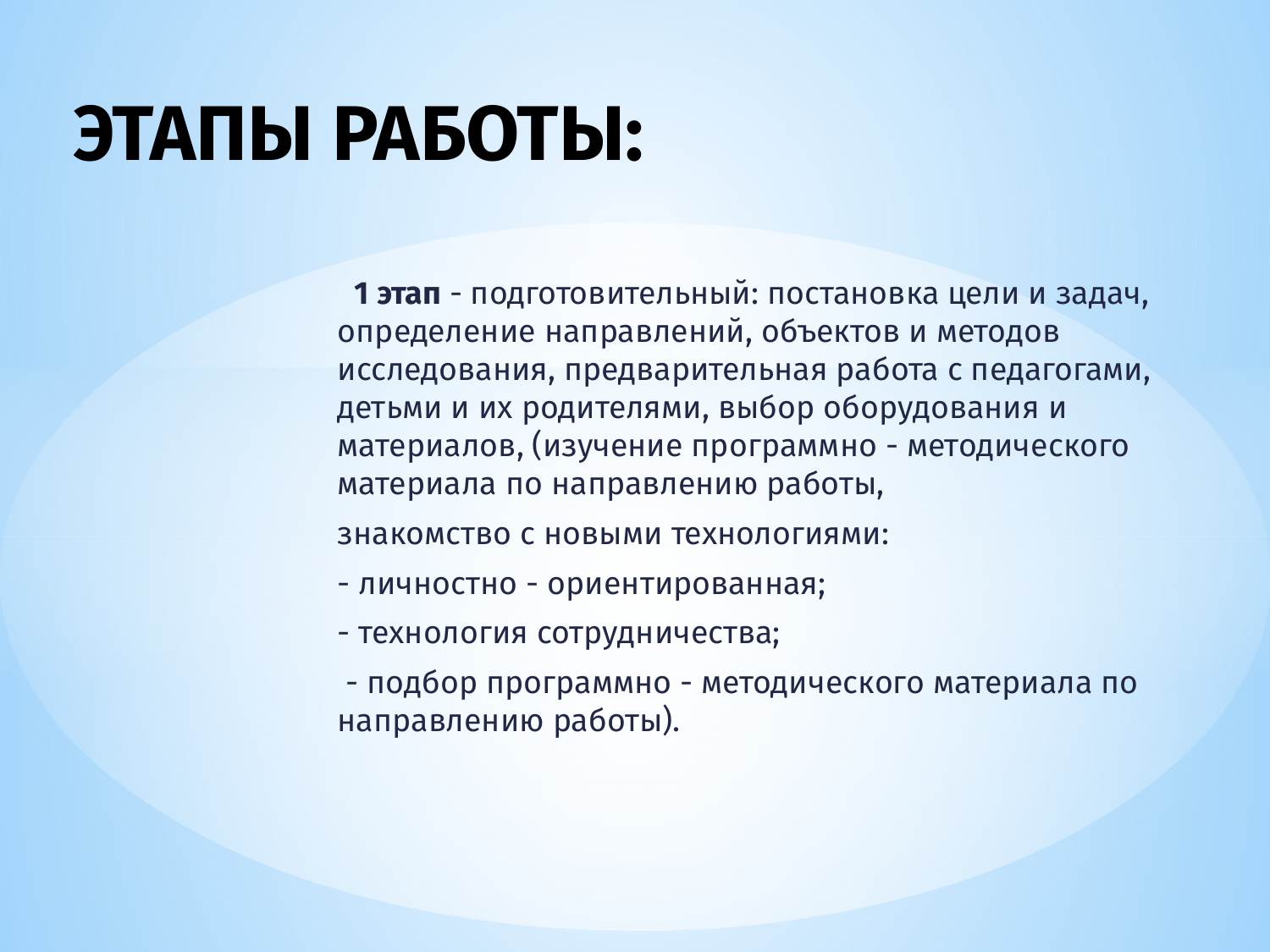

# ЭТАПЫ РАБОТЫ:
  1 этап - подготовительный: постановка цели и задач, определение направлений, объектов и методов исследования, предварительная работа с педагогами, детьми и их родителями, выбор оборудования и материалов, (изучение программно - методического материала по направлению работы,
знакомство с новыми технологиями:
- личностно - ориентированная;
- технология сотрудничества;
 - подбор программно - методического материала по направлению работы).